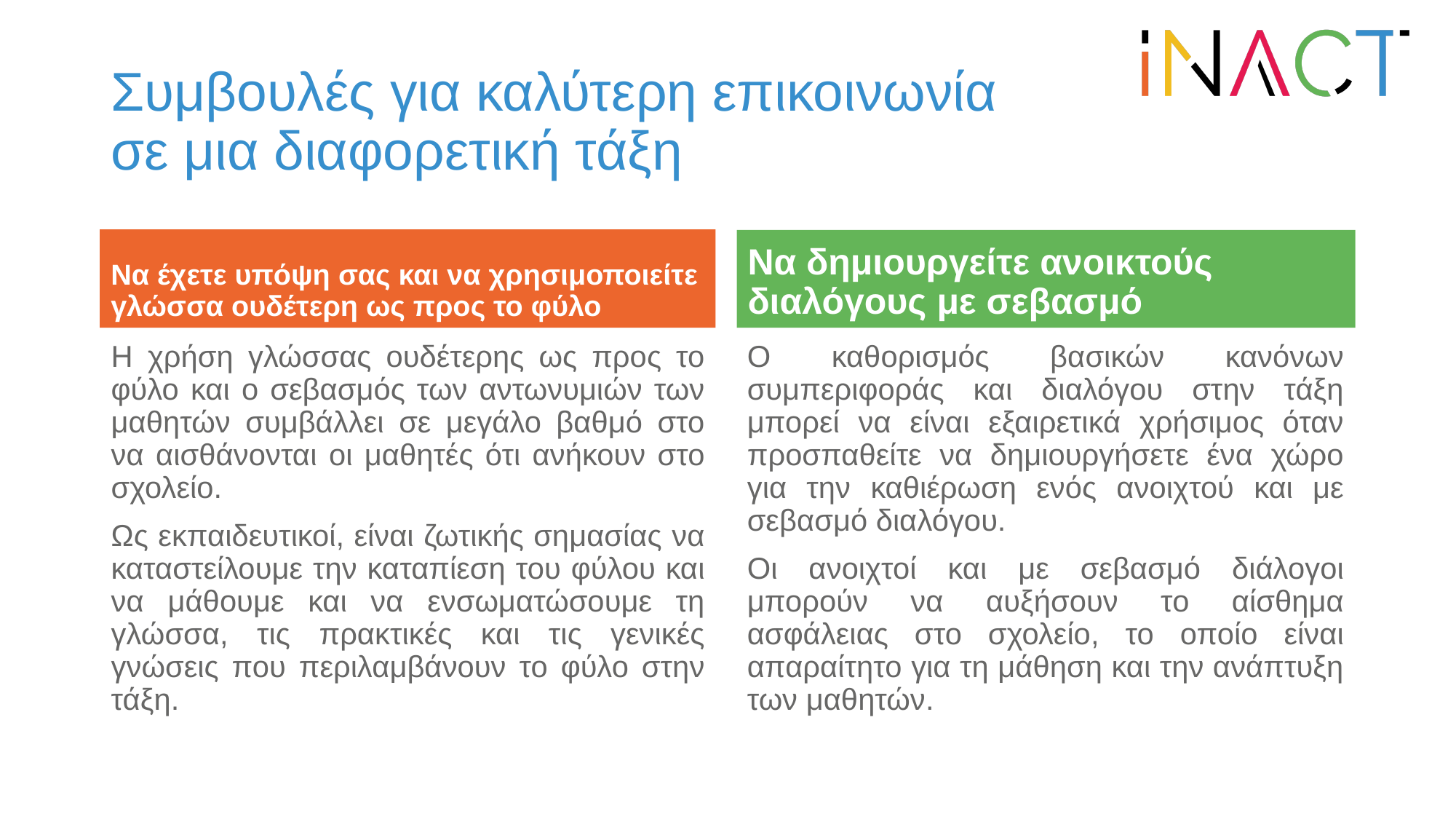

# Συμβουλές για καλύτερη επικοινωνία σε μια διαφορετική τάξη
Να έχετε υπόψη σας και να χρησιμοποιείτε γλώσσα ουδέτερη ως προς το φύλο
Να δημιουργείτε ανοικτούς διαλόγους με σεβασμό
Ο καθορισμός βασικών κανόνων συμπεριφοράς και διαλόγου στην τάξη μπορεί να είναι εξαιρετικά χρήσιμος όταν προσπαθείτε να δημιουργήσετε ένα χώρο για την καθιέρωση ενός ανοιχτού και με σεβασμό διαλόγου.
Οι ανοιχτοί και με σεβασμό διάλογοι μπορούν να αυξήσουν το αίσθημα ασφάλειας στο σχολείο, το οποίο είναι απαραίτητο για τη μάθηση και την ανάπτυξη των μαθητών.
Η χρήση γλώσσας ουδέτερης ως προς το φύλο και ο σεβασμός των αντωνυμιών των μαθητών συμβάλλει σε μεγάλο βαθμό στο να αισθάνονται οι μαθητές ότι ανήκουν στο σχολείο.
Ως εκπαιδευτικοί, είναι ζωτικής σημασίας να καταστείλουμε την καταπίεση του φύλου και να μάθουμε και να ενσωματώσουμε τη γλώσσα, τις πρακτικές και τις γενικές γνώσεις που περιλαμβάνουν το φύλο στην τάξη.